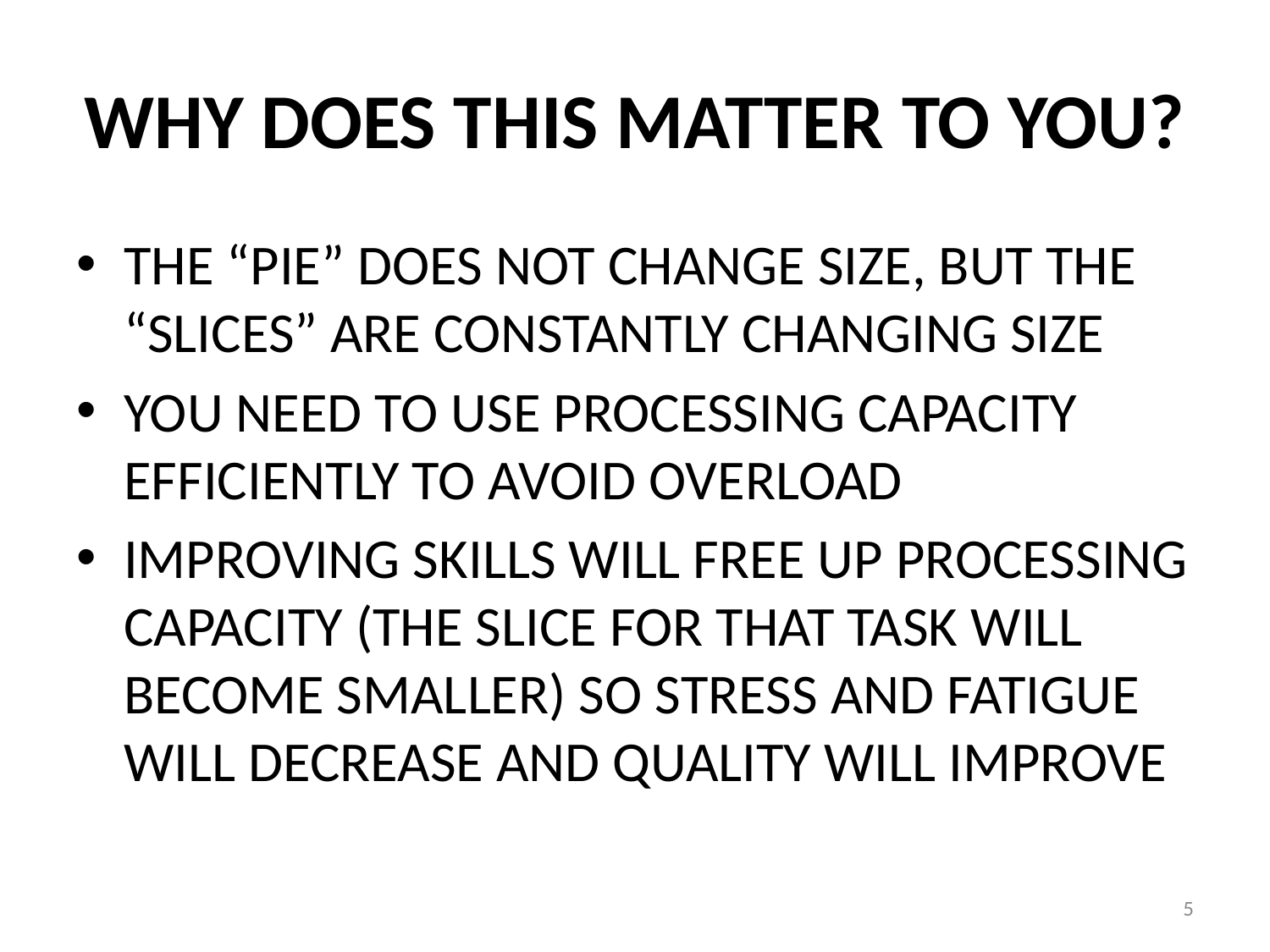

# WHY DOES THIS MATTER TO YOU?
THE “PIE” DOES NOT CHANGE SIZE, BUT THE “SLICES” ARE CONSTANTLY CHANGING SIZE
YOU NEED TO USE PROCESSING CAPACITY EFFICIENTLY TO AVOID OVERLOAD
IMPROVING SKILLS WILL FREE UP PROCESSING CAPACITY (THE SLICE FOR THAT TASK WILL BECOME SMALLER) SO STRESS AND FATIGUE WILL DECREASE AND QUALITY WILL IMPROVE

5